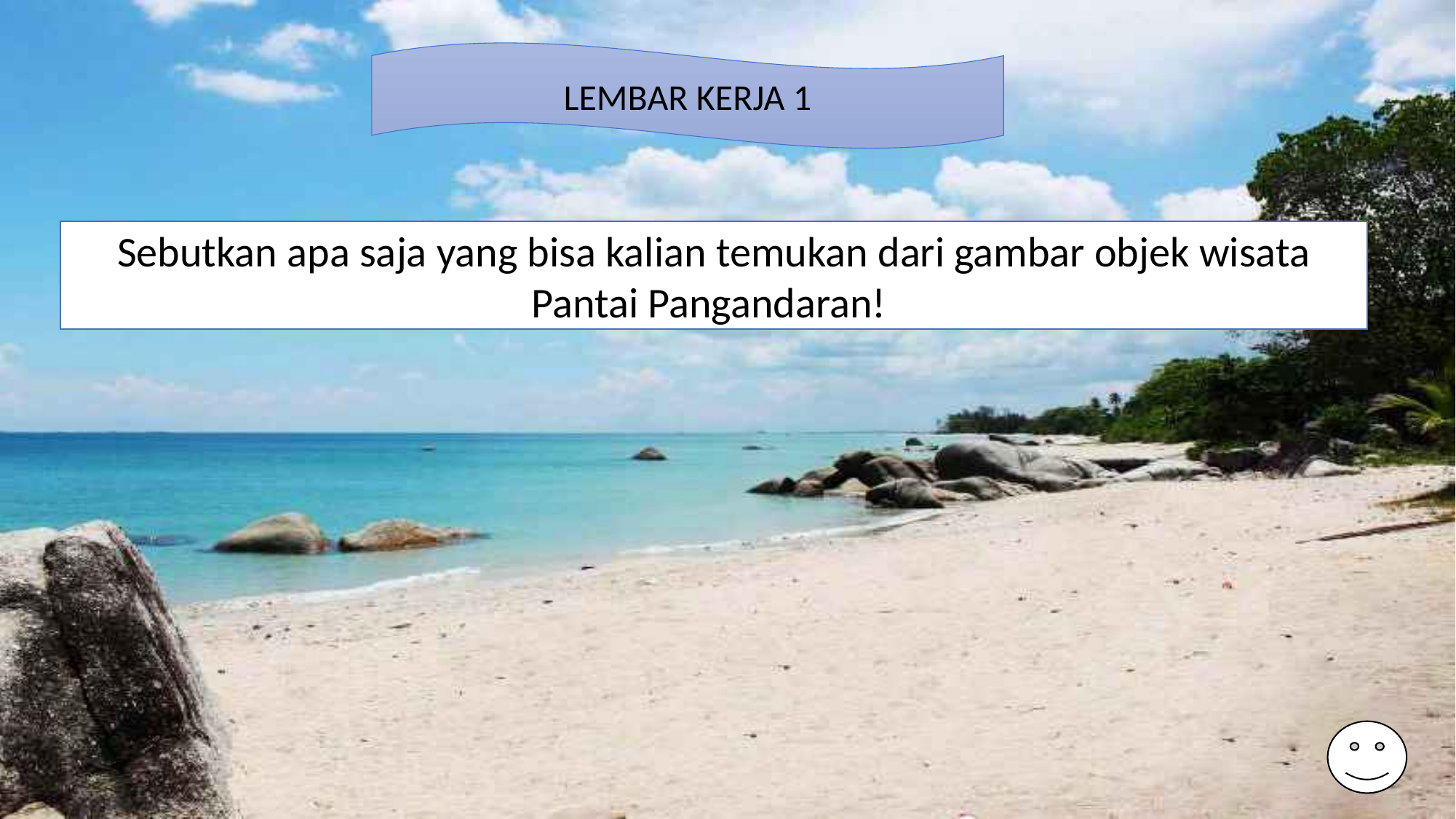

LEMBAR KERJA 1
Sebutkan apa saja yang bisa kalian temukan dari gambar objek wisata Pantai Pangandaran!